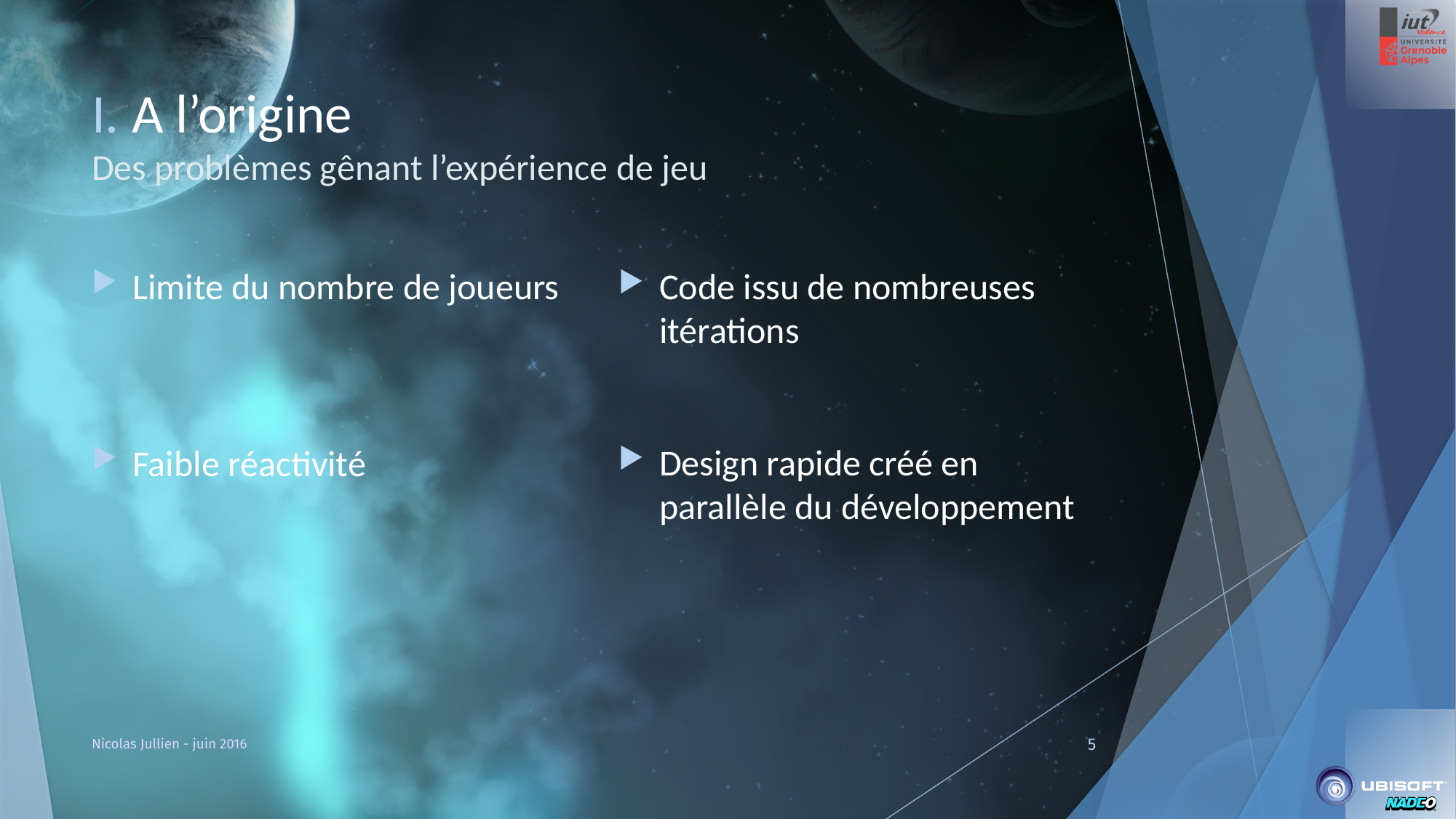

# I. A l’origine Des problèmes gênant l’expérience de jeu
Limite du nombre de joueurs

Faible réactivité
Code issu de nombreuses itérations

Design rapide créé en parallèle du développement
Nicolas Jullien - juin 2016
5